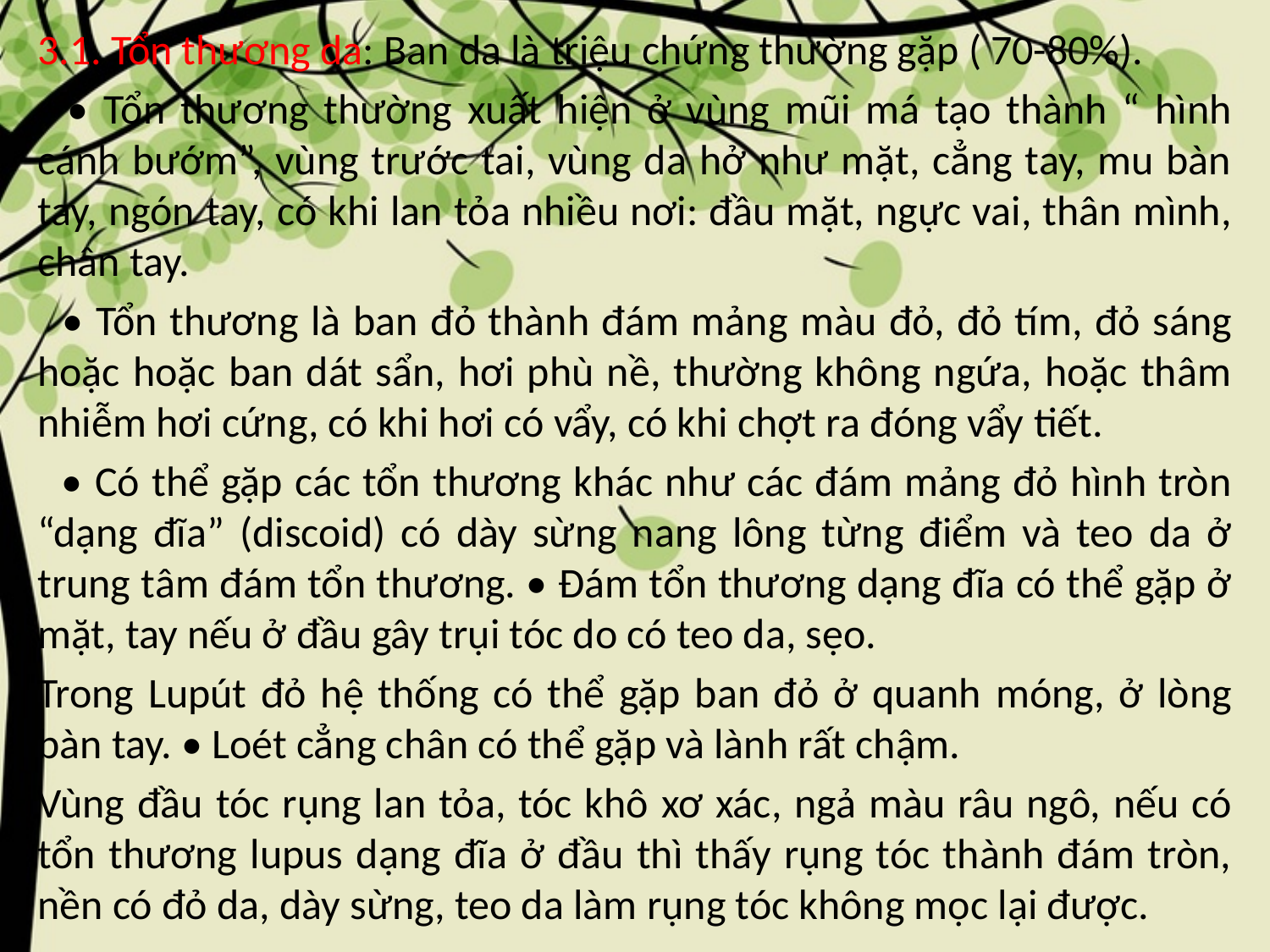

3.1. Tổn thương da: Ban da là triệu chứng thường gặp ( 70-80%).
  • Tổn thương thường xuất hiện ở vùng mũi má tạo thành “ hình cánh bướm”, vùng trước tai, vùng da hở như mặt, cẳng tay, mu bàn tay, ngón tay, có khi lan tỏa nhiều nơi: đầu mặt, ngực vai, thân mình, chân tay.
  • Tổn thương là ban đỏ thành đám mảng màu đỏ, đỏ tím, đỏ sáng hoặc hoặc ban dát sẩn, hơi phù nề, thường không ngứa, hoặc thâm nhiễm hơi cứng, có khi hơi có vẩy, có khi chợt ra đóng vẩy tiết.
  • Có thể gặp các tổn thương khác như các đám mảng đỏ hình tròn “dạng đĩa” (discoid) có dày sừng nang lông từng điểm và teo da ở trung tâm đám tổn thương. • Đám tổn thương dạng đĩa có thể gặp ở mặt, tay nếu ở đầu gây trụi tóc do có teo da, sẹo.
Trong Lupút đỏ hệ thống có thể gặp ban đỏ ở quanh móng, ở lòng bàn tay. • Loét cẳng chân có thể gặp và lành rất chậm.
Vùng đầu tóc rụng lan tỏa, tóc khô xơ xác, ngả màu râu ngô, nếu có tổn thương lupus dạng đĩa ở đầu thì thấy rụng tóc thành đám tròn, nền có đỏ da, dày sừng, teo da làm rụng tóc không mọc lại được.